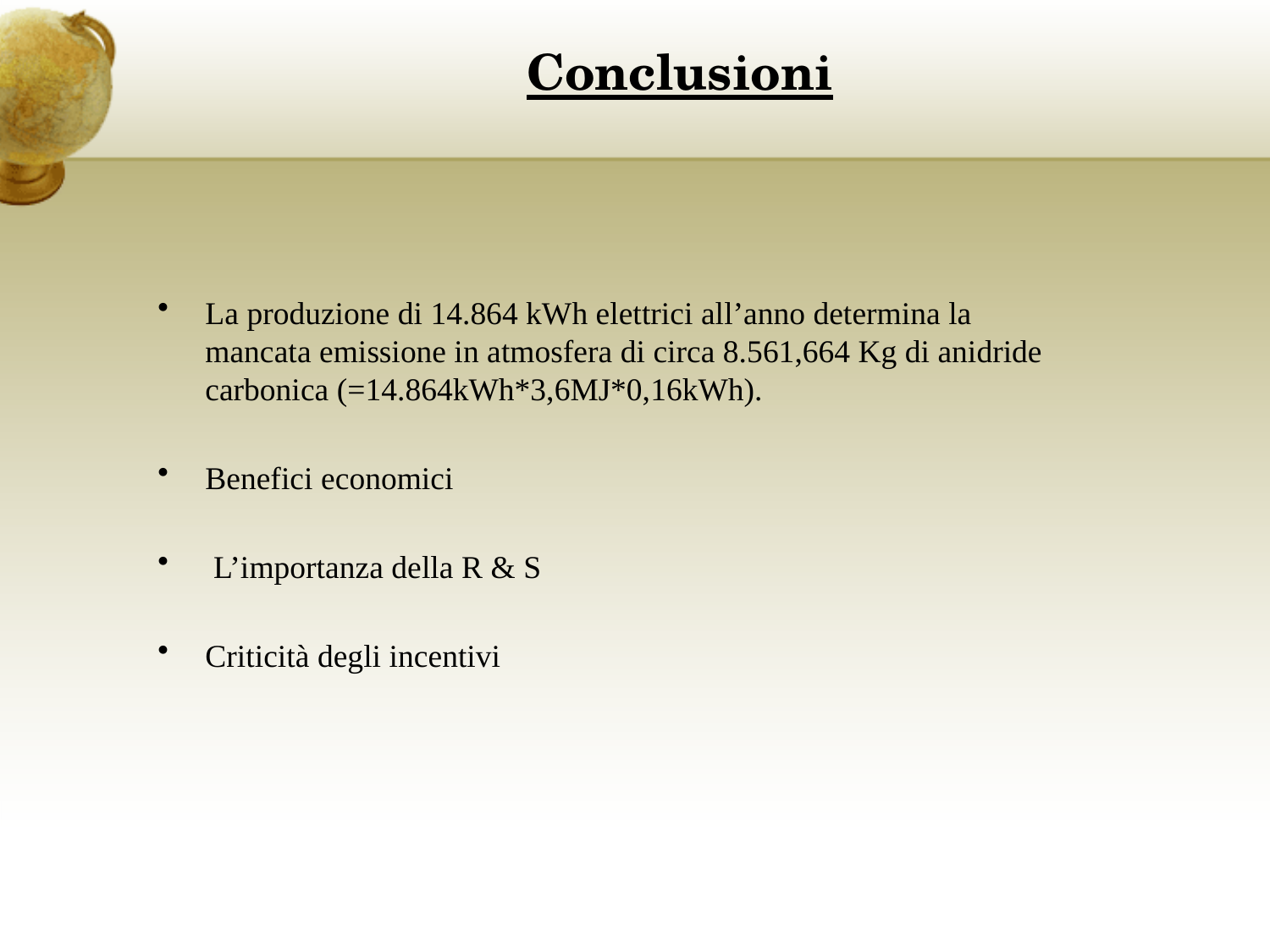

Conclusioni
La produzione di 14.864 kWh elettrici all’anno determina la mancata emissione in atmosfera di circa 8.561,664 Kg di anidride carbonica (=14.864kWh*3,6MJ*0,16kWh).

Benefici economici

 L’importanza della R & S

Criticità degli incentivi